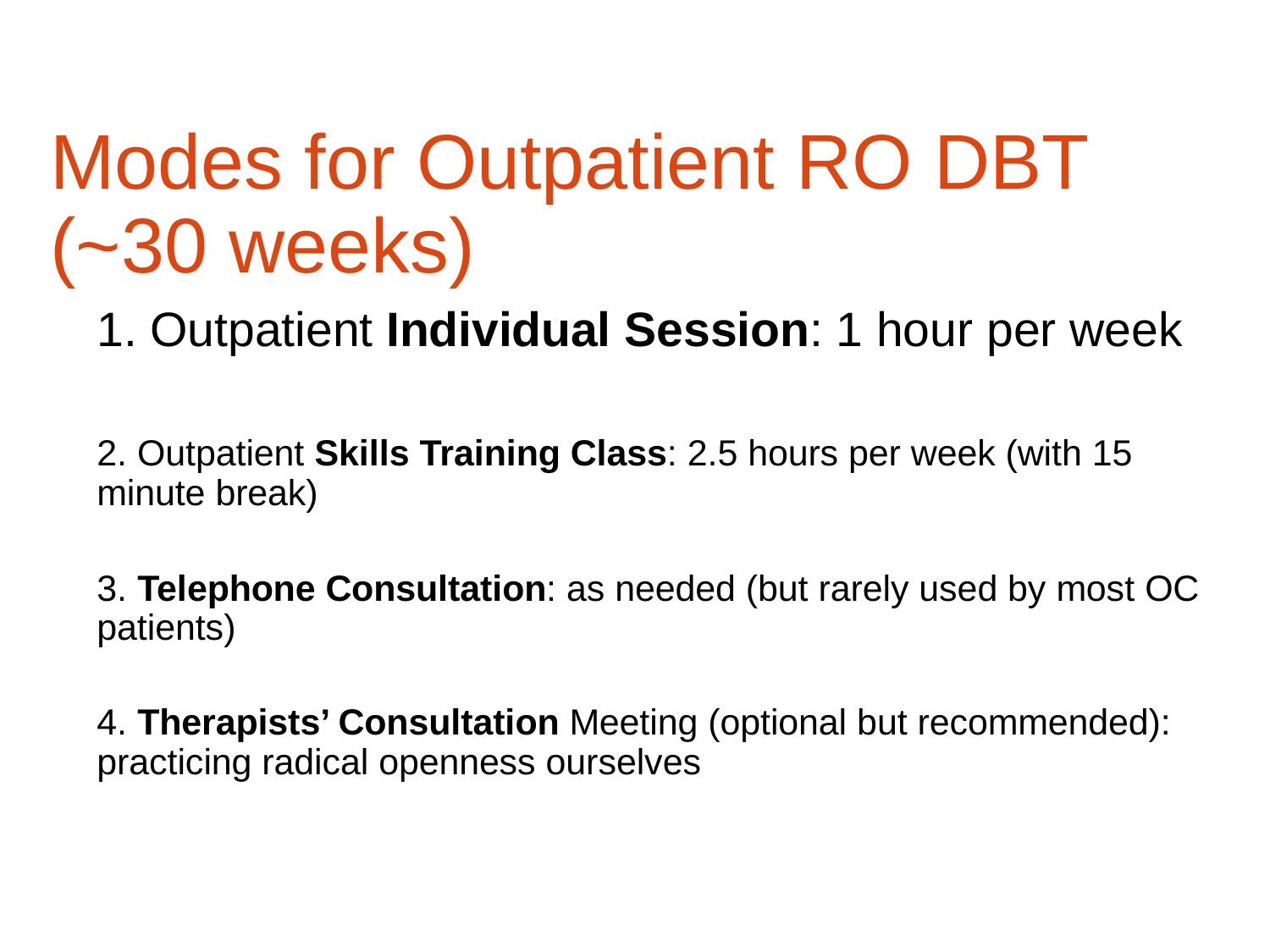

# Modes for Outpatient RO DBT (~30 weeks)
1. Outpatient Individual Session: 1 hour per week

2. Outpatient Skills Training Class: 2.5 hours per week (with 15 minute break)

3. Telephone Consultation: as needed (but rarely used by most OC patients)

4. Therapists’ Consultation Meeting (optional but recommended): practicing radical openness ourselves